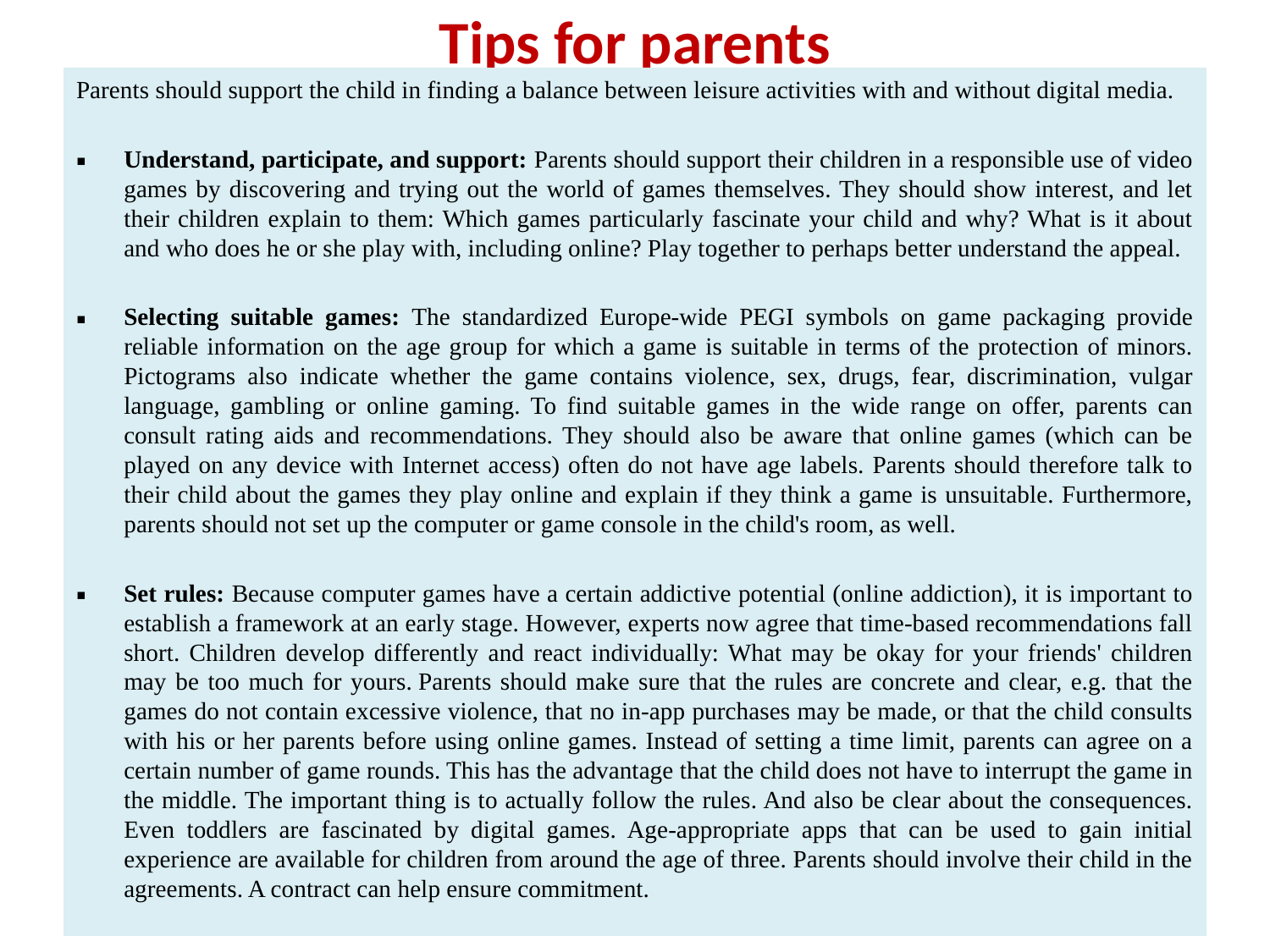

# Tips for parents
Parents should support the child in finding a balance between leisure activities with and without digital media.

Understand, participate, and support: Parents should support their children in a responsible use of video games by discovering and trying out the world of games themselves. They should show interest, and let their children explain to them: Which games particularly fascinate your child and why? What is it about and who does he or she play with, including online? Play together to perhaps better understand the appeal.

Selecting suitable games: The standardized Europe-wide PEGI symbols on game packaging provide reliable information on the age group for which a game is suitable in terms of the protection of minors. Pictograms also indicate whether the game contains violence, sex, drugs, fear, discrimination, vulgar language, gambling or online gaming. To find suitable games in the wide range on offer, parents can consult rating aids and recommendations. They should also be aware that online games (which can be played on any device with Internet access) often do not have age labels. Parents should therefore talk to their child about the games they play online and explain if they think a game is unsuitable. Furthermore, parents should not set up the computer or game console in the child's room, as well.

Set rules: Because computer games have a certain addictive potential (online addiction), it is important to establish a framework at an early stage. However, experts now agree that time-based recommendations fall short. Children develop differently and react individually: What may be okay for your friends' children may be too much for yours. Parents should make sure that the rules are concrete and clear, e.g. that the games do not contain excessive violence, that no in-app purchases may be made, or that the child consults with his or her parents before using online games. Instead of setting a time limit, parents can agree on a certain number of game rounds. This has the advantage that the child does not have to interrupt the game in the middle. The important thing is to actually follow the rules. And also be clear about the consequences. Even toddlers are fascinated by digital games. Age-appropriate apps that can be used to gain initial experience are available for children from around the age of three. Parents should involve their child in the agreements. A contract can help ensure commitment.